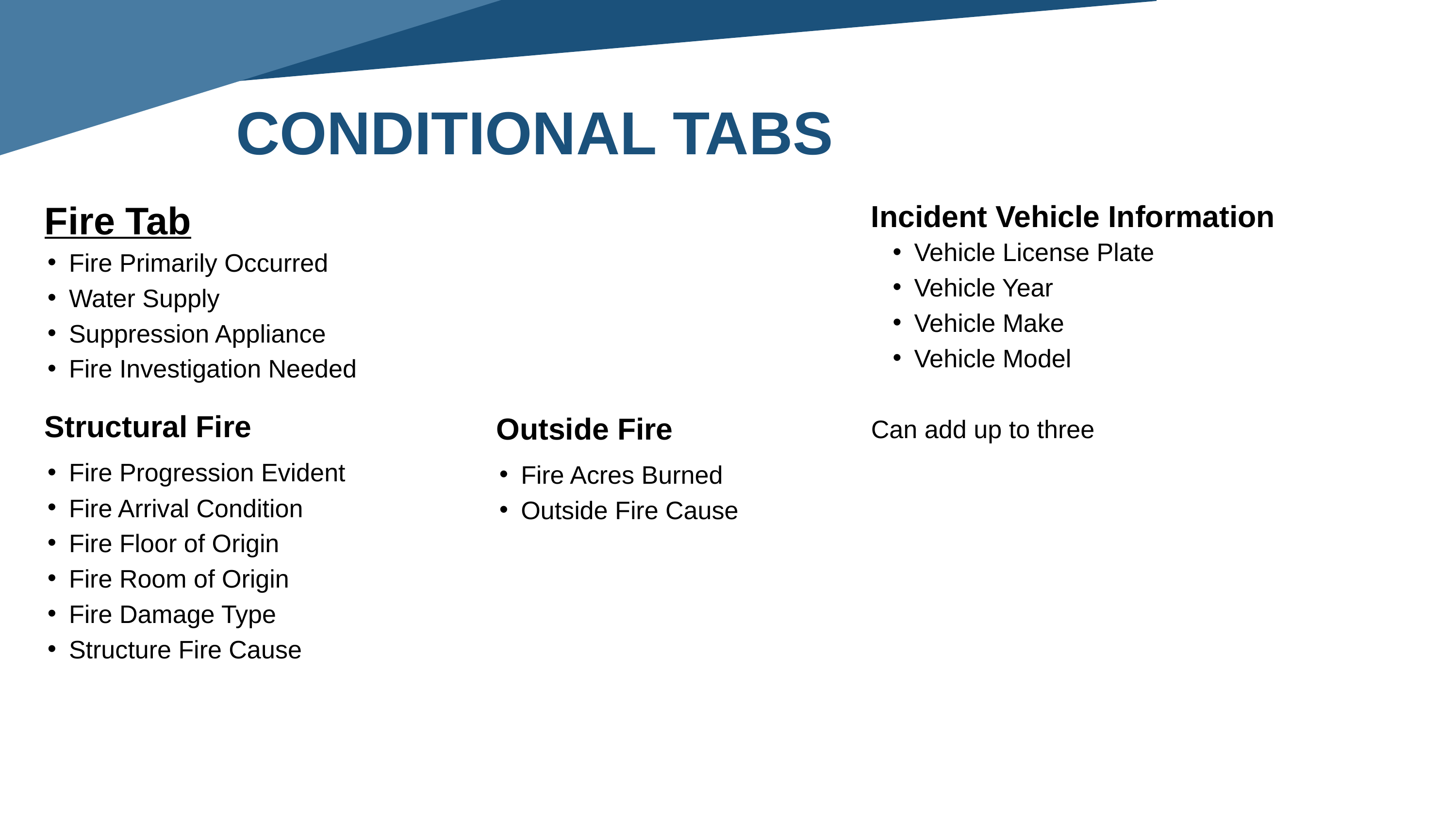

CONDITIONAL TABS
Fire Tab
Incident Vehicle Information
Vehicle License Plate
Vehicle Year
Vehicle Make
Vehicle Model

Can add up to three
Fire Primarily Occurred
Water Supply
Suppression Appliance
Fire Investigation Needed
Structural Fire
Outside Fire
Fire Progression Evident
Fire Arrival Condition
Fire Floor of Origin
Fire Room of Origin
Fire Damage Type
Structure Fire Cause
Fire Acres Burned
Outside Fire Cause